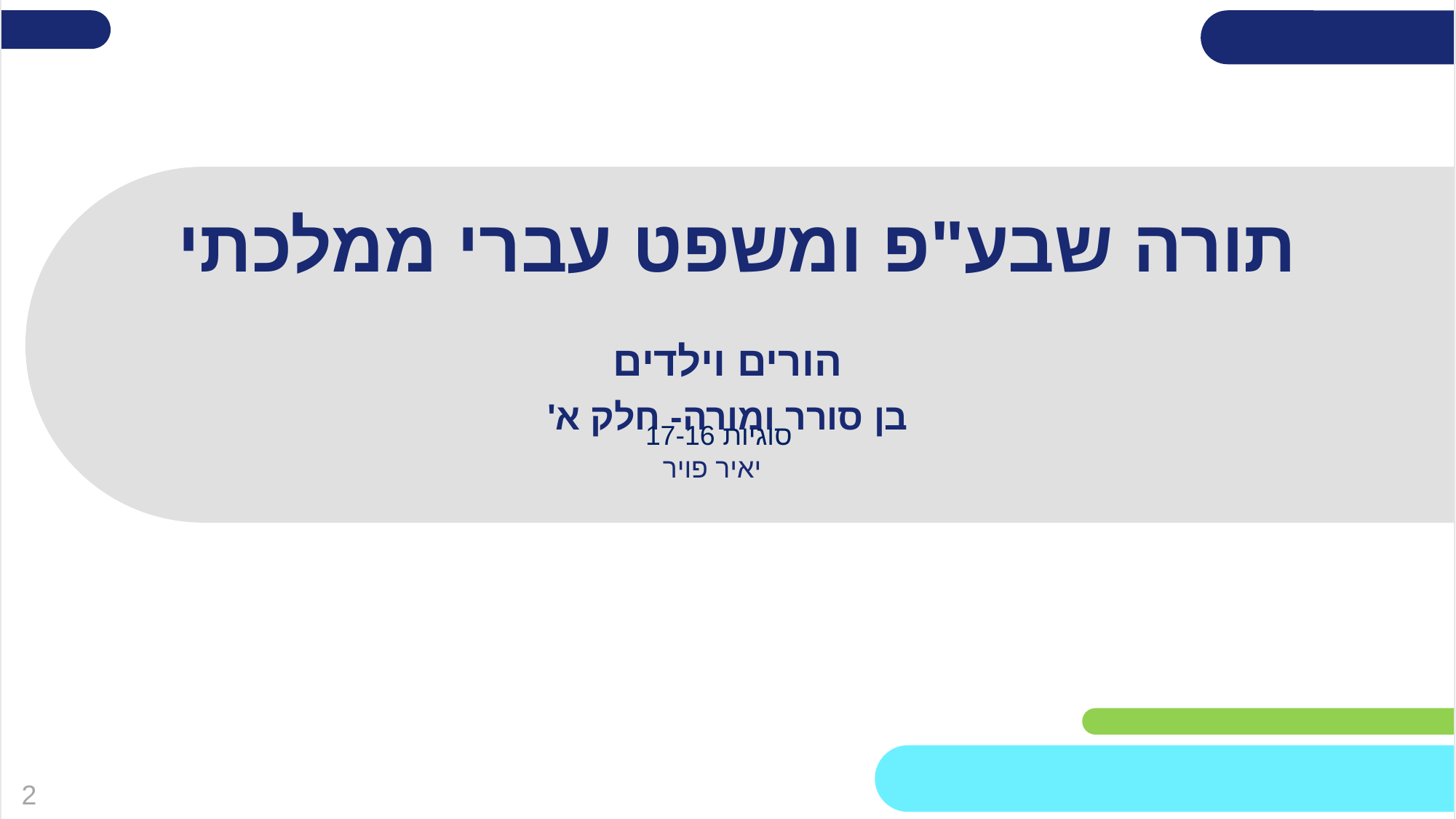

הורים וילדים
בן סורר ומורה- חלק א'

שקופית זו היא חובה
# תורה שבע"פ ומשפט עברי ממלכתי
מלאו את פרטי השיעור, המקצוע והמורה .
(אין צורך להשאיר את הכיתובים "שם השיעור" , "המקצוע", מחקו אותם וכתבו רק את הפרטים עצמם).
סוגיות 17-16
    יאיר פויר